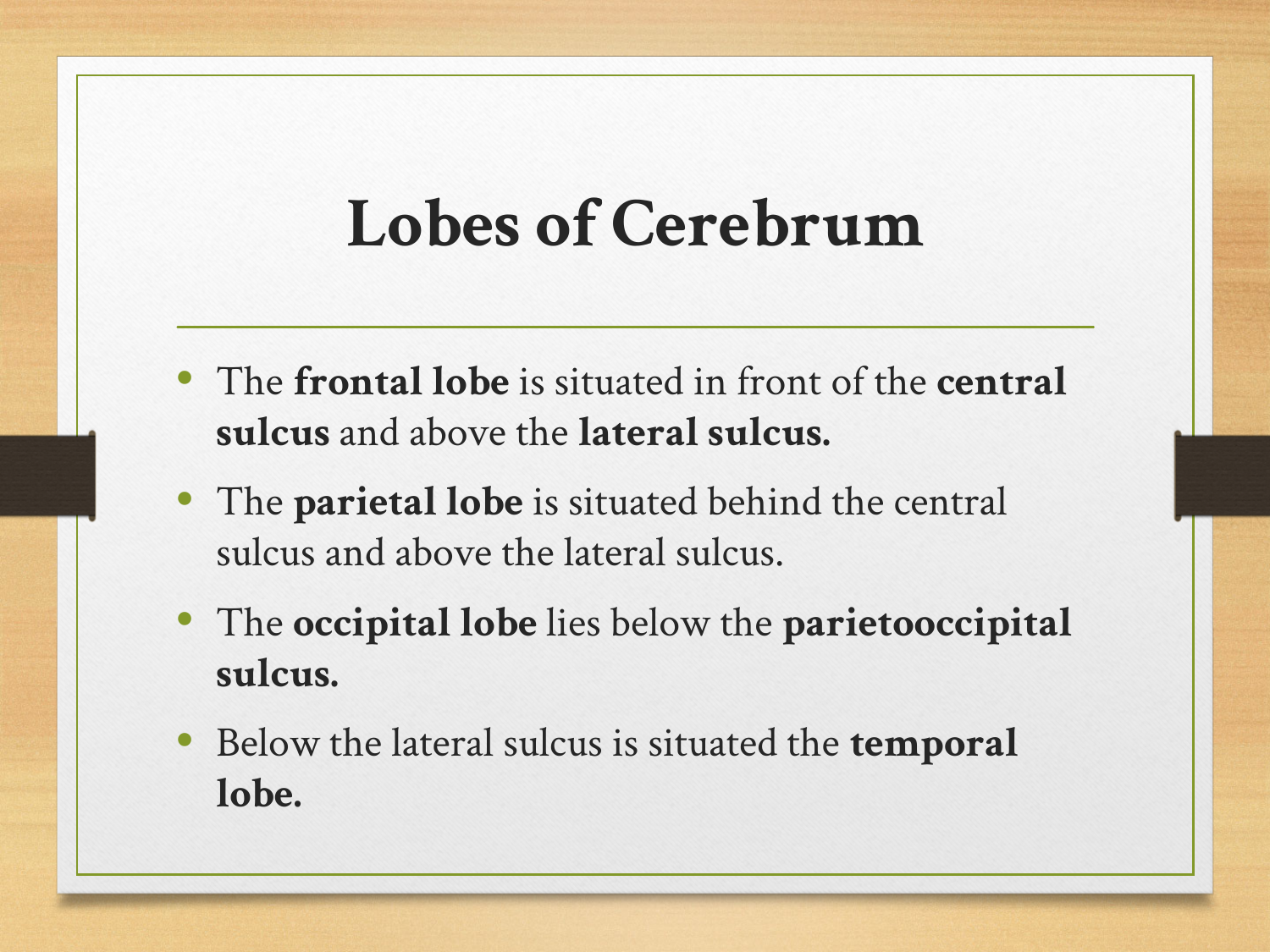

# Lobes of Cerebrum
The frontal lobe is situated in front of the central sulcus and above the lateral sulcus.
The parietal lobe is situated behind the central sulcus and above the lateral sulcus.
The occipital lobe lies below the parietooccipital sulcus.
Below the lateral sulcus is situated the temporal lobe.